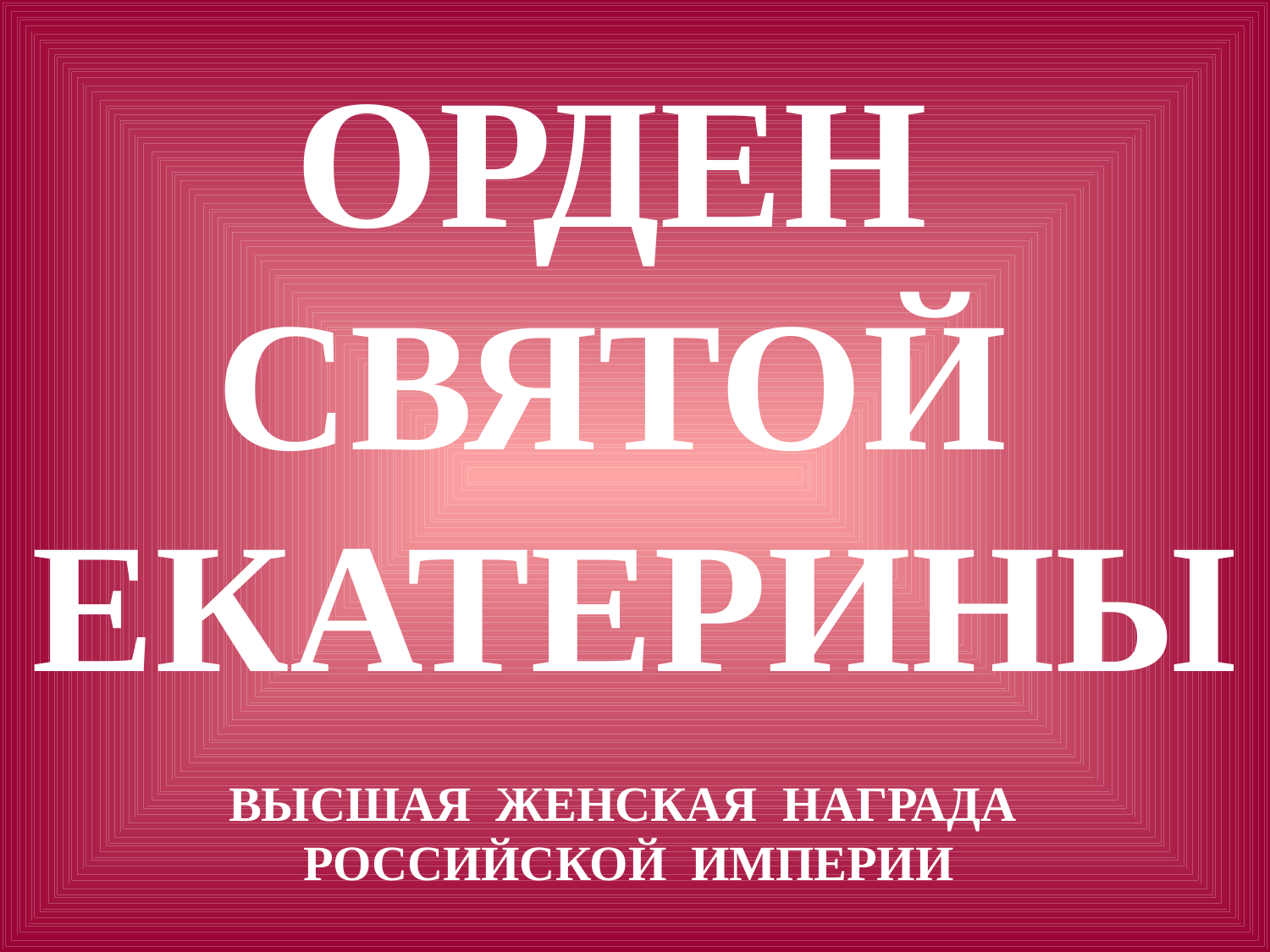

ОРДЕН
СВЯТОЙ
ЕКАТЕРИНЫ
ВЫСШАЯ  ЖЕНСКАЯ  НАГРАДА
 РОССИЙСКОЙ  ИМПЕРИИ